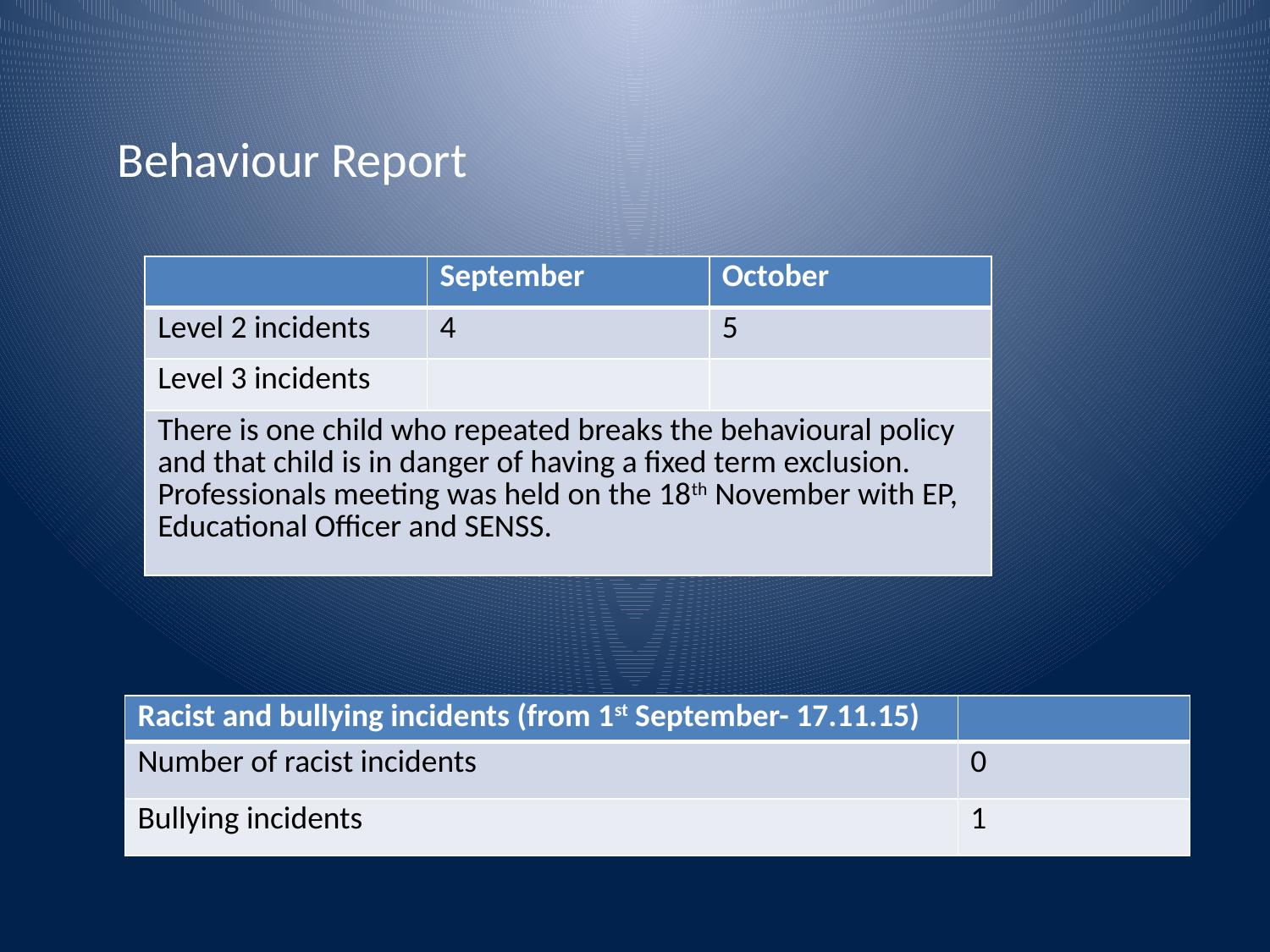

Behaviour Report
|  | September | October |
| --- | --- | --- |
| Level 2 incidents | 4 | 5 |
| Level 3 incidents |  |  |
| There is one child who repeated breaks the behavioural policy and that child is in danger of having a fixed term exclusion. Professionals meeting was held on the 18th November with EP, Educational Officer and SENSS. |  |  |
| Racist and bullying incidents (from 1st September- 17.11.15) |  |
| --- | --- |
| Number of racist incidents | 0 |
| Bullying incidents | 1 |